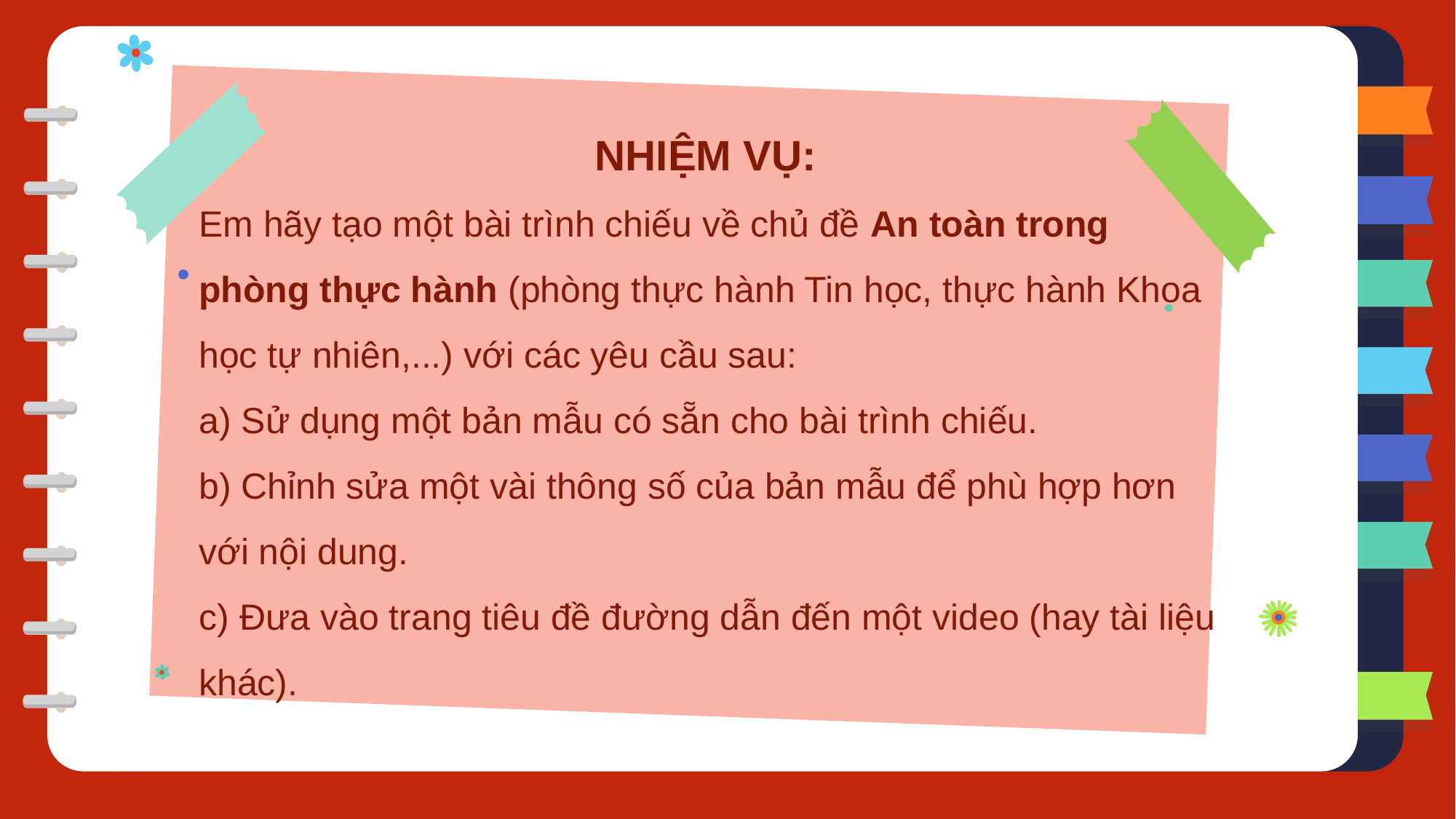

NHIỆM VỤ:
Em hãy tạo một bài trình chiếu về chủ đề An toàn trong phòng thực hành (phòng thực hành Tin học, thực hành Khoa học tự nhiên,...) với các yêu cầu sau:
a) Sử dụng một bản mẫu có sẵn cho bài trình chiếu.
b) Chỉnh sửa một vài thông số của bản mẫu để phù hợp hơn với nội dung.
c) Đưa vào trang tiêu đề đường dẫn đến một video (hay tài liệu khác).